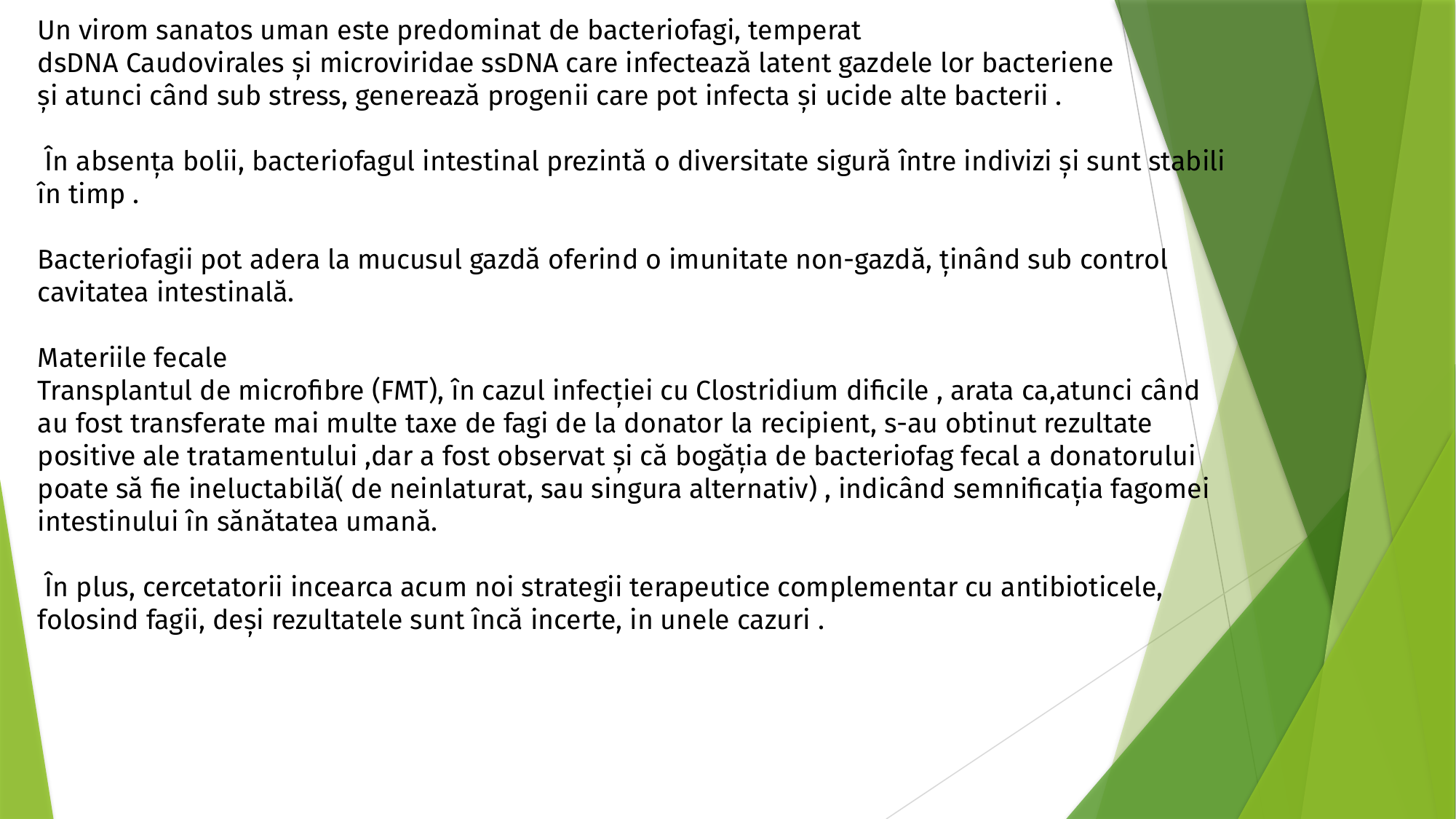

Un virom sanatos uman este predominat de bacteriofagi, temperat
dsDNA Caudovirales și microviridae ssDNA care infectează latent gazdele lor bacteriene
și atunci când sub stress, generează progenii care pot infecta și ucide alte bacterii .

 În absența bolii, bacteriofagul intestinal prezintă o diversitate sigură între indivizi și sunt stabili în timp .

Bacteriofagii pot adera la mucusul gazdă oferind o imunitate non-gazdă, ținând sub control cavitatea intestinală.

Materiile fecale
Transplantul de microfibre (FMT), în cazul infecției cu Clostridium dificile , arata ca,atunci când au fost transferate mai multe taxe de fagi de la donator la recipient, s-au obtinut rezultate positive ale tratamentului ,dar a fost observat și că bogăția de bacteriofag fecal a donatorului poate să fie ineluctabilă( de neinlaturat, sau singura alternativ) , indicând semnificația fagomei intestinului în sănătatea umană.

 În plus, cercetatorii incearca acum noi strategii terapeutice complementar cu antibioticele, folosind fagii, deși rezultatele sunt încă incerte, in unele cazuri .